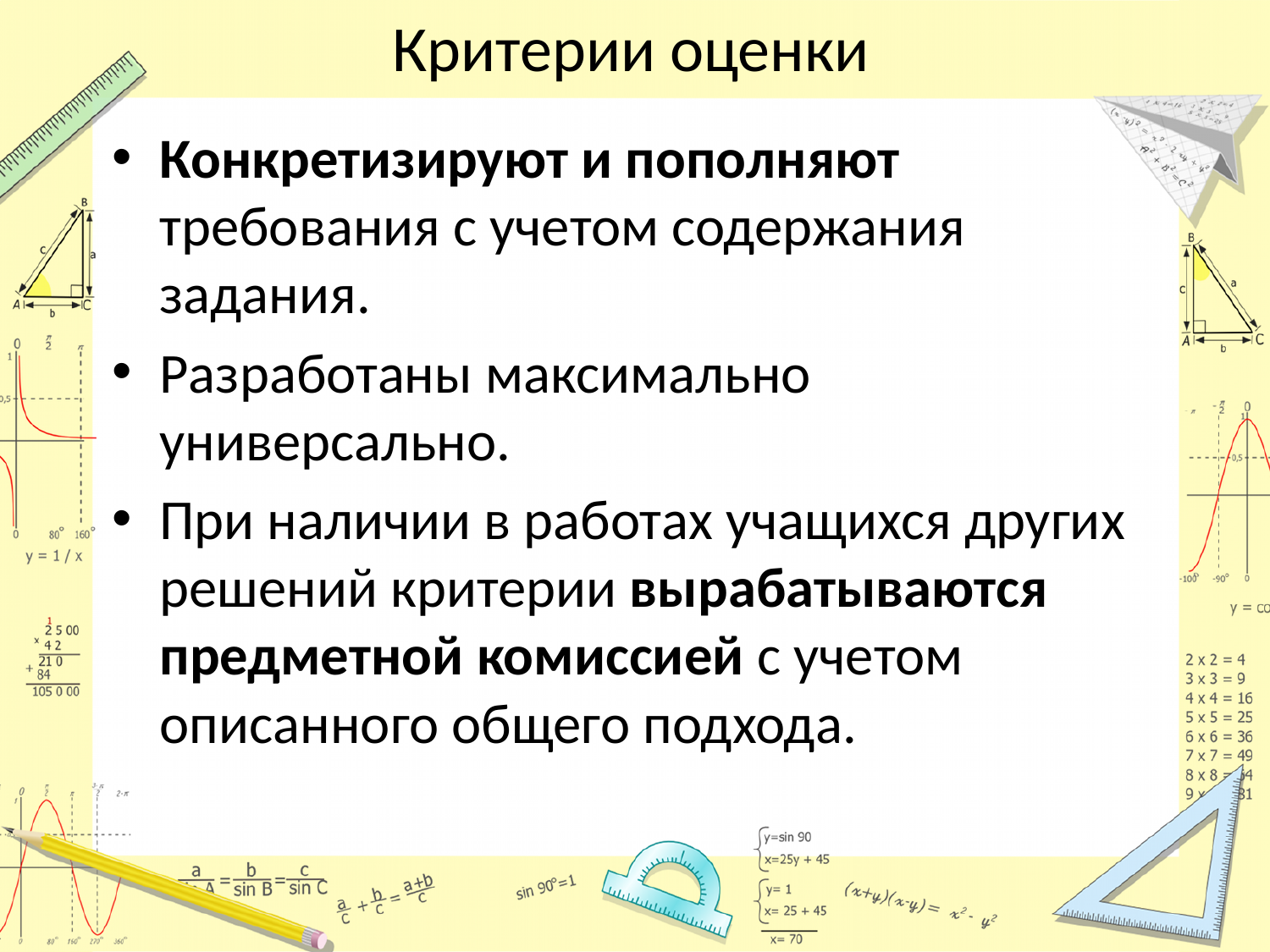

# Критерии оценки
Конкретизируют и пополняют требования с учетом содержания задания.
Разработаны максимально универсально.
При наличии в работах учащихся других решений критерии вырабатываются предметной комиссией с учетом описанного общего подхода.